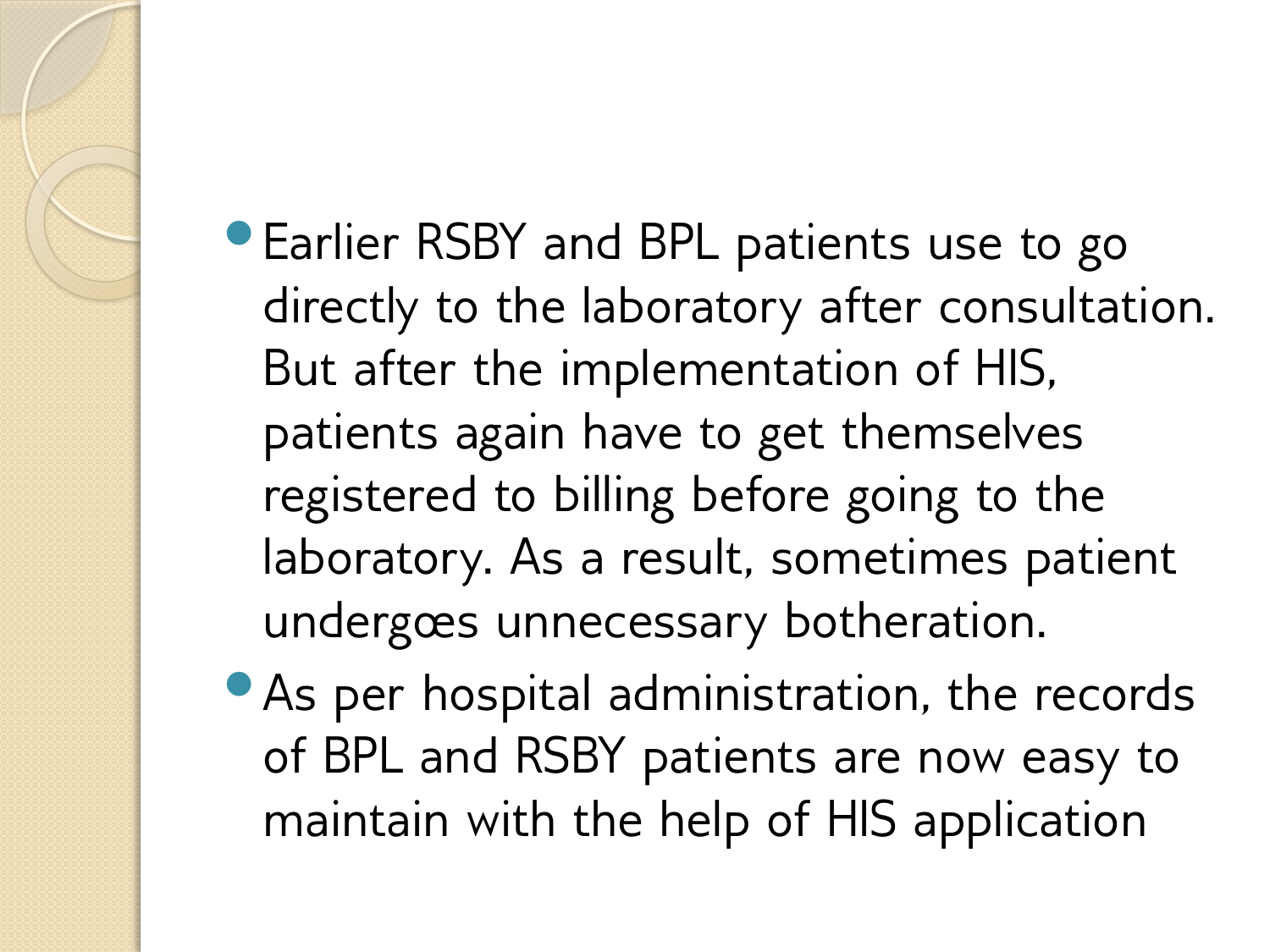

#
Earlier RSBY and BPL patients use to go directly to the laboratory after consultation. But after the implementation of HIS, patients again have to get themselves registered to billing before going to the laboratory. As a result, sometimes patient undergoes unnecessary botheration.
As per hospital administration, the records of BPL and RSBY patients are now easy to maintain with the help of HIS application